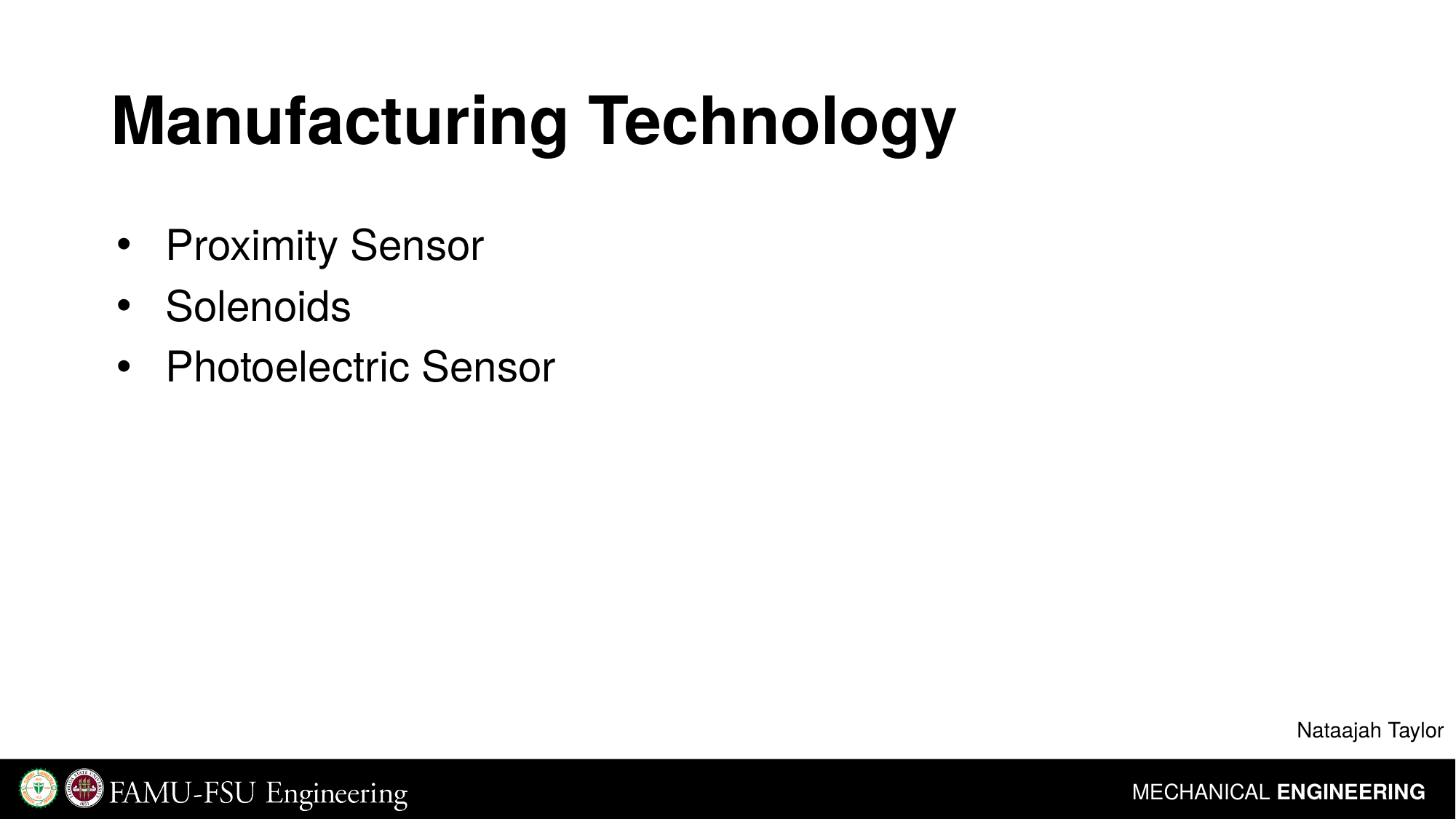

# Manufacturing Technology
Proximity Sensor
Solenoids
Photoelectric Sensor

Nataajah Taylor